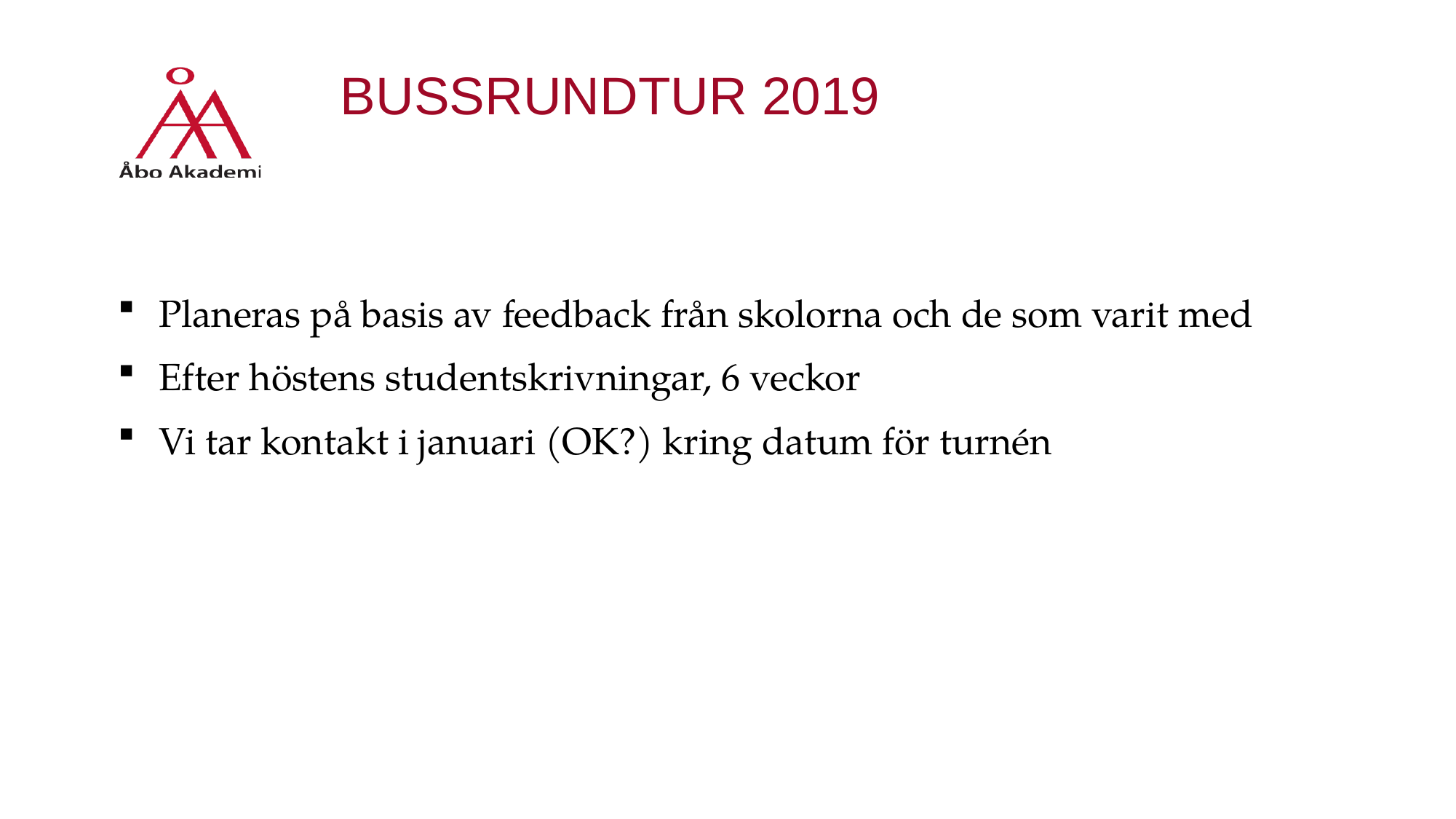

# BUSSRundtur 2019
Planeras på basis av feedback från skolorna och de som varit med
Efter höstens studentskrivningar, 6 veckor
Vi tar kontakt i januari (OK?) kring datum för turnén